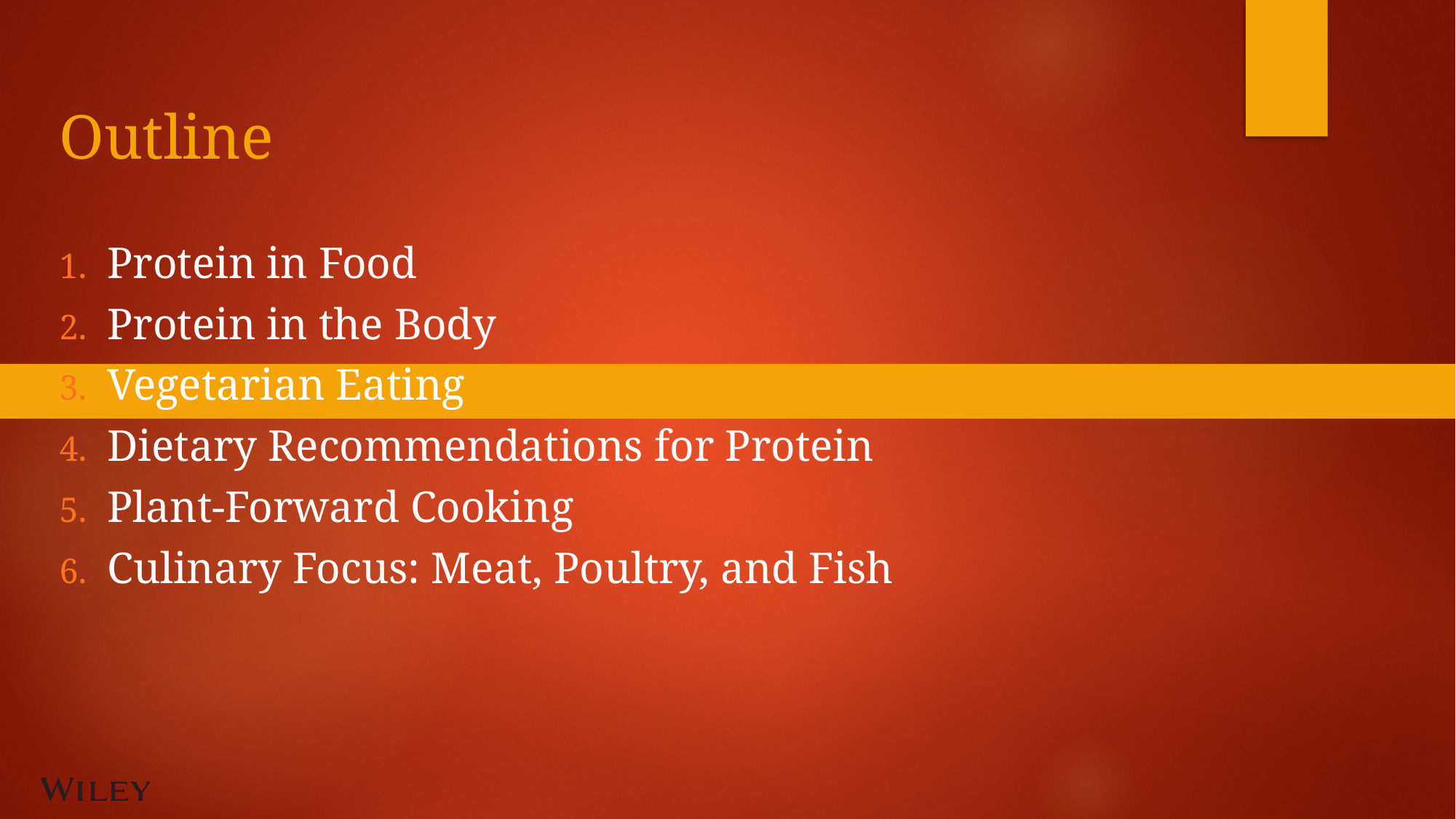

# Outline
Protein in Food
Protein in the Body
Vegetarian Eating
Dietary Recommendations for Protein
Plant-Forward Cooking
Culinary Focus: Meat, Poultry, and Fish